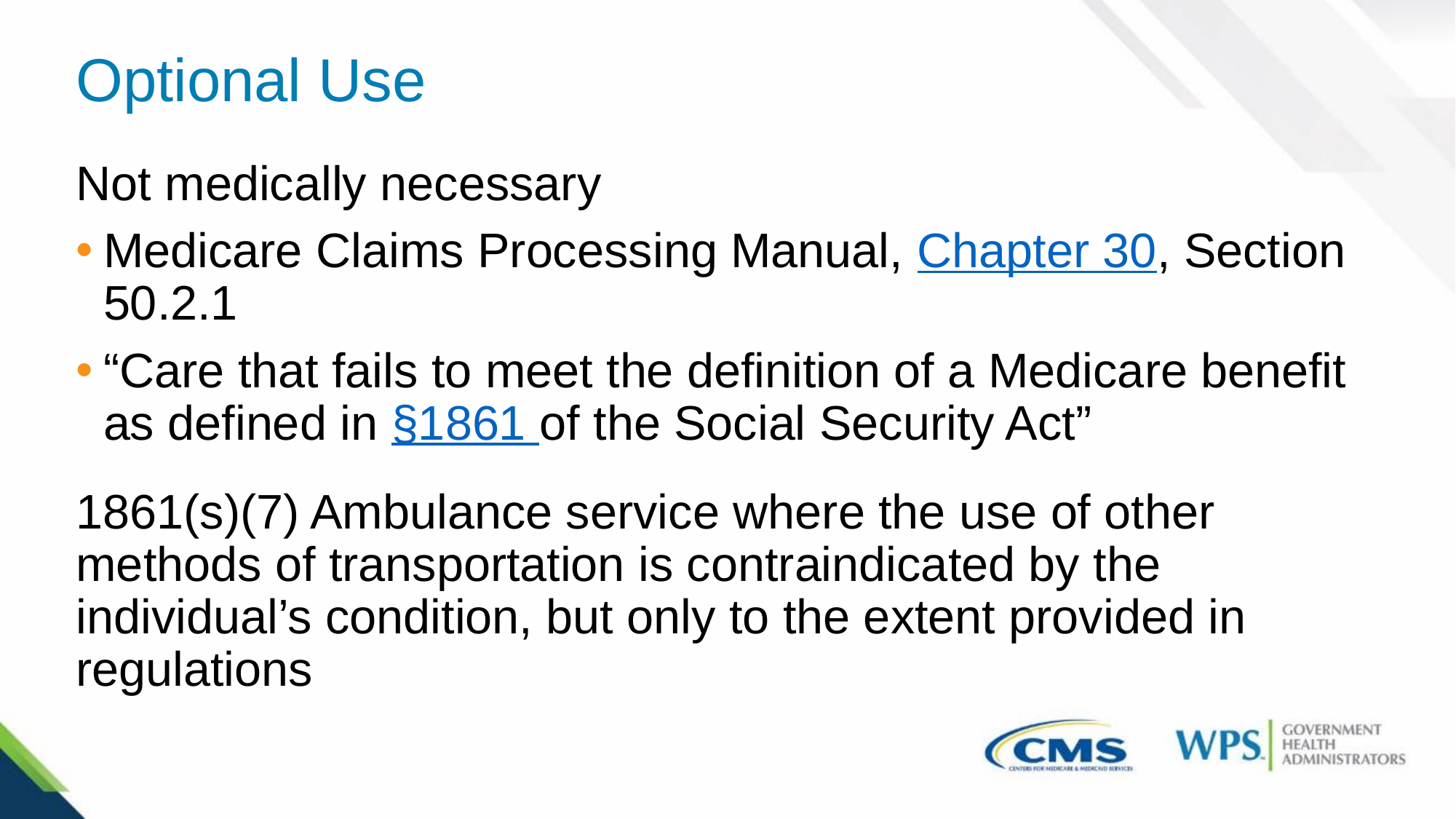

# Optional Use
Not medically necessary
Medicare Claims Processing Manual, Chapter 30, Section 50.2.1
“Care that fails to meet the definition of a Medicare benefit as defined in §1861 of the Social Security Act”
1861(s)(7) Ambulance service where the use of other methods of transportation is contraindicated by the individual’s condition, but only to the extent provided in regulations